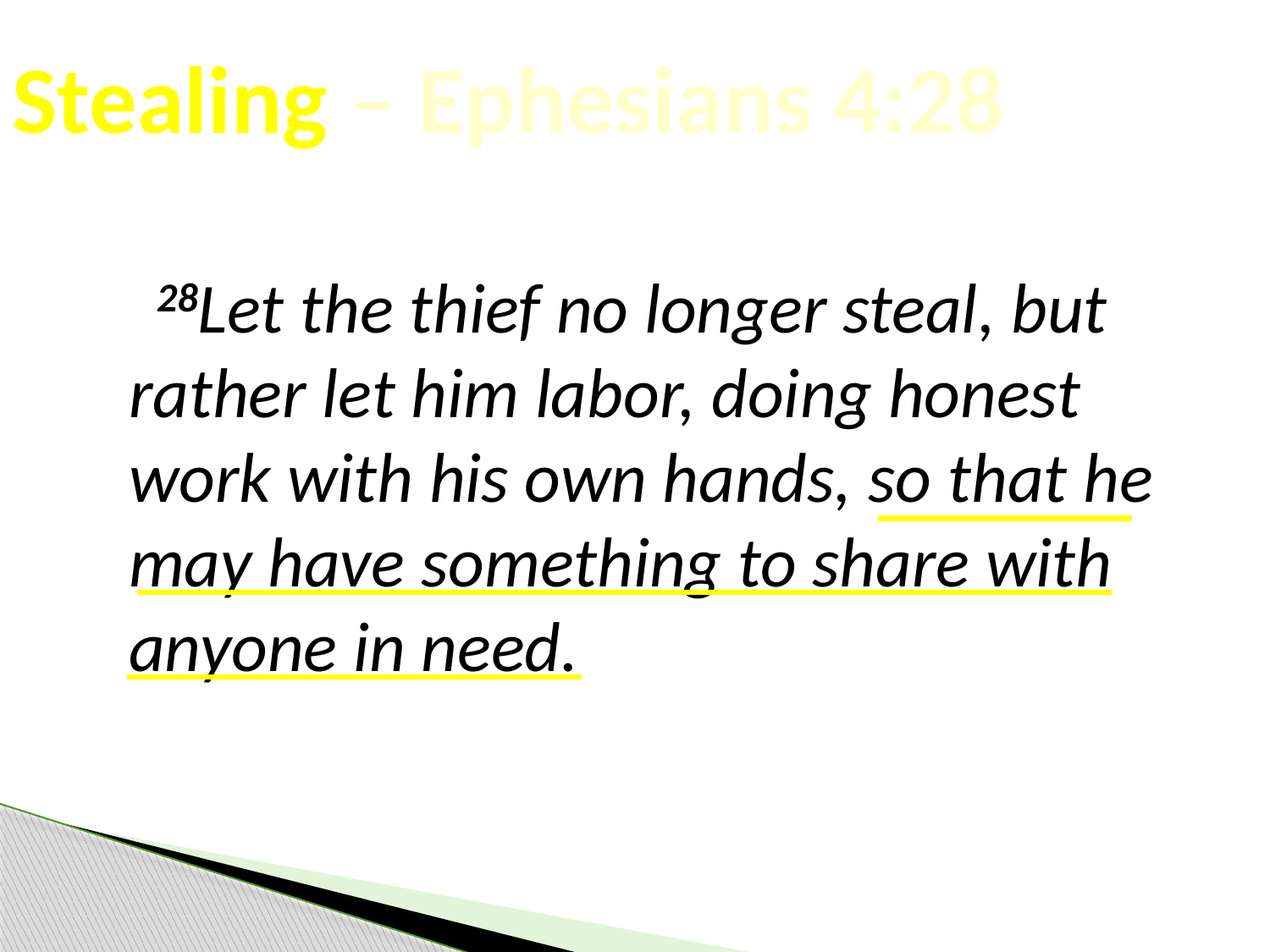

Stealing – Ephesians 4:28
  28Let the thief no longer steal, but rather let him labor, doing honest work with his own hands, so that he may have something to share with anyone in need.